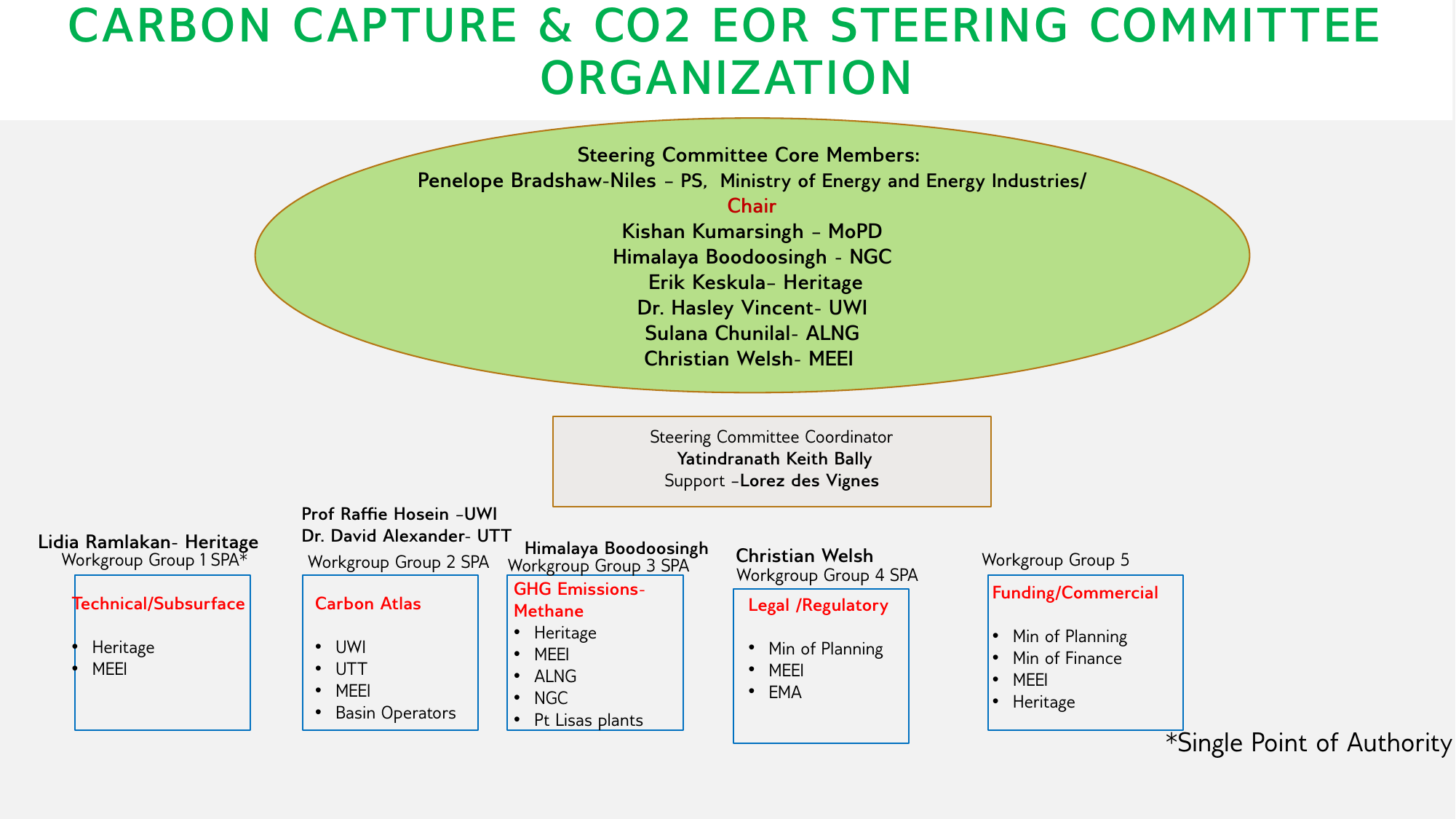

# Carbon Capture & CO2 EOR Steering Committee Organization
Steering Committee Core Members:
Penelope Bradshaw-Niles – PS,  Ministry of Energy and Energy Industries/ Chair
Kishan Kumarsingh – MoPD
 Himalaya Boodoosingh - NGC
 Erik Keskula– Heritage
 Dr. Hasley Vincent- UWI
Sulana Chunilal- ALNG
Christian Welsh- MEEI

Steering Committee Coordinator
 Yatindranath Keith Bally
Support –Lorez des Vignes

Prof Raffie Hosein –UWI
Dr. David Alexander- UTT
Lidia Ramlakan- Heritage
Himalaya Boodoosingh
Christian Welsh
Workgroup Group 1 SPA*

Workgroup Group 5

Workgroup Group 2 SPA

Workgroup Group 3 SPA

Workgroup Group 4 SPA

GHG Emissions-
Methane
Heritage
MEEI
ALNG
NGC
Pt Lisas plants

Funding/Commercial

Min of Planning
Min of Finance
MEEI
Heritage
Technical/Subsurface

Heritage
MEEI

Carbon Atlas

UWI
UTT
MEEI
Basin Operators
Legal /Regulatory

Min of Planning
MEEI
EMA

*Single Point of Authority